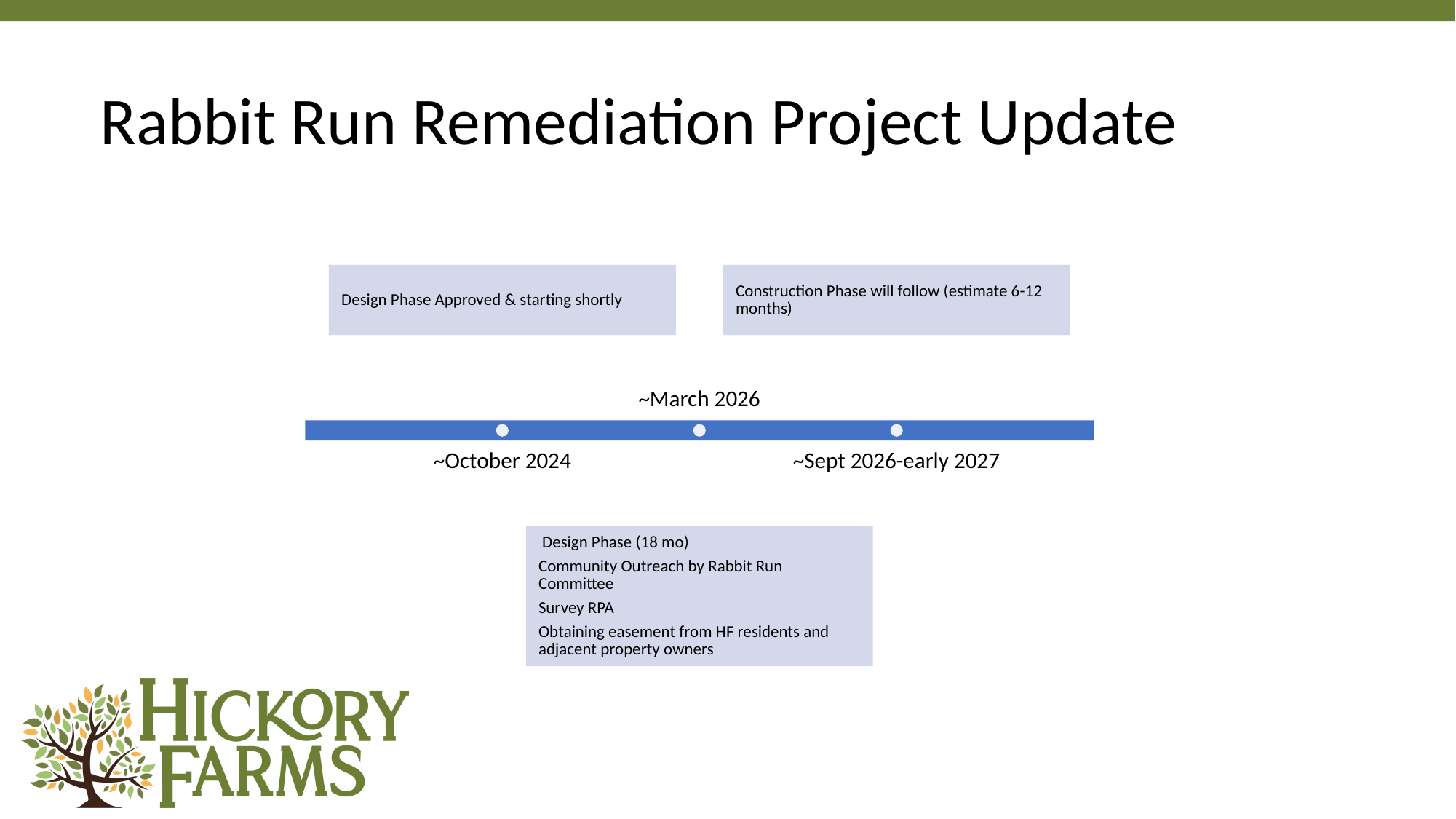

# Rabbit Run Remediation Project Update
~October 2024
Design Phase Approved & starting shortly
~March 2026
 Design Phase (18 mo)
Community Outreach by Rabbit Run Committee
Survey RPA
Obtaining easement from HF residents and adjacent property owners
~Sept 2026-early 2027
Construction Phase will follow (estimate 6-12 months)